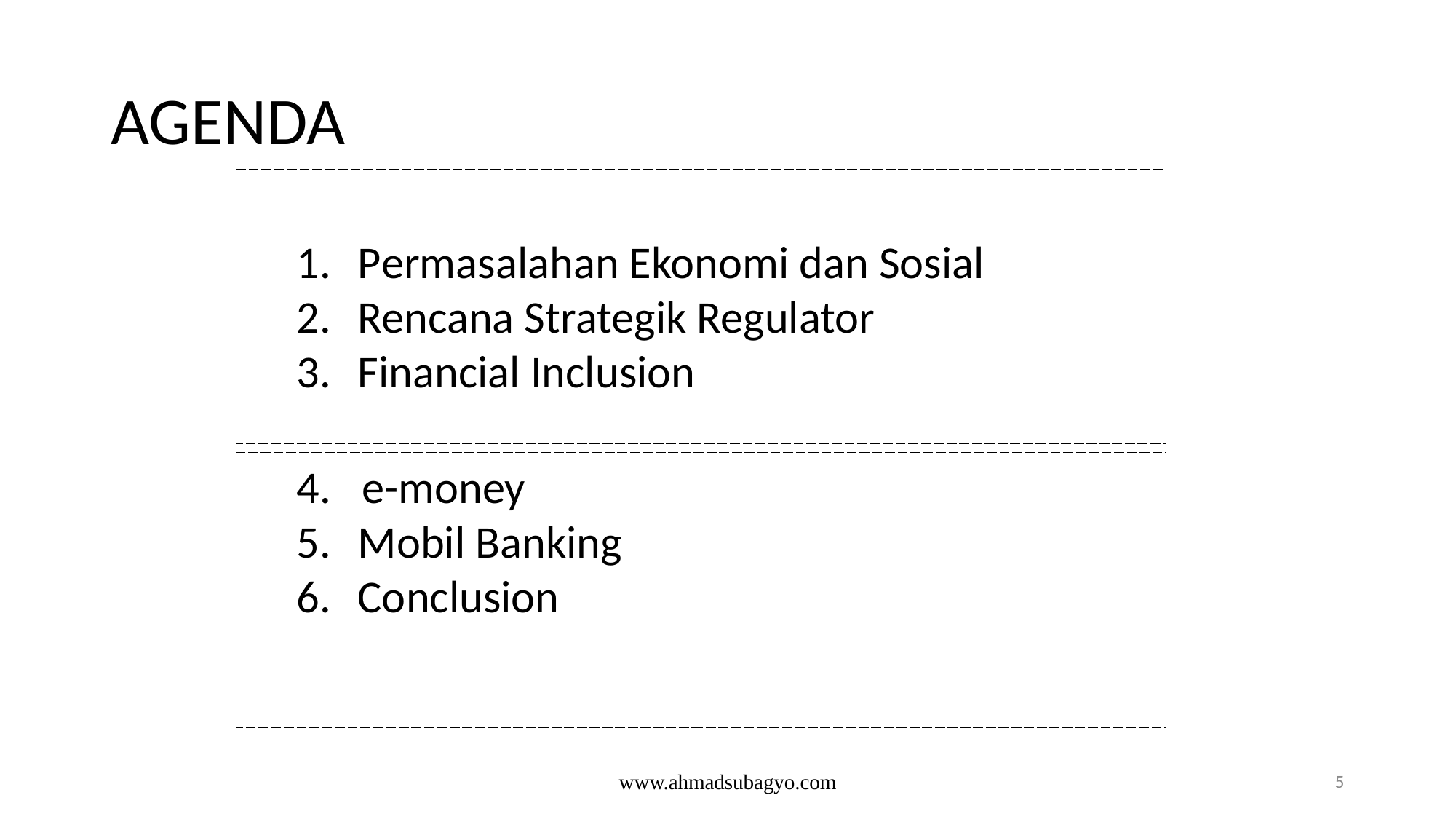

# AGENDA
OUTLINE:
Permasalahan Ekonomi dan Sosial
Rencana Strategik Regulator
Financial Inclusion

4.   e-money
Mobil Banking
Conclusion

www.ahmadsubagyo.com
5